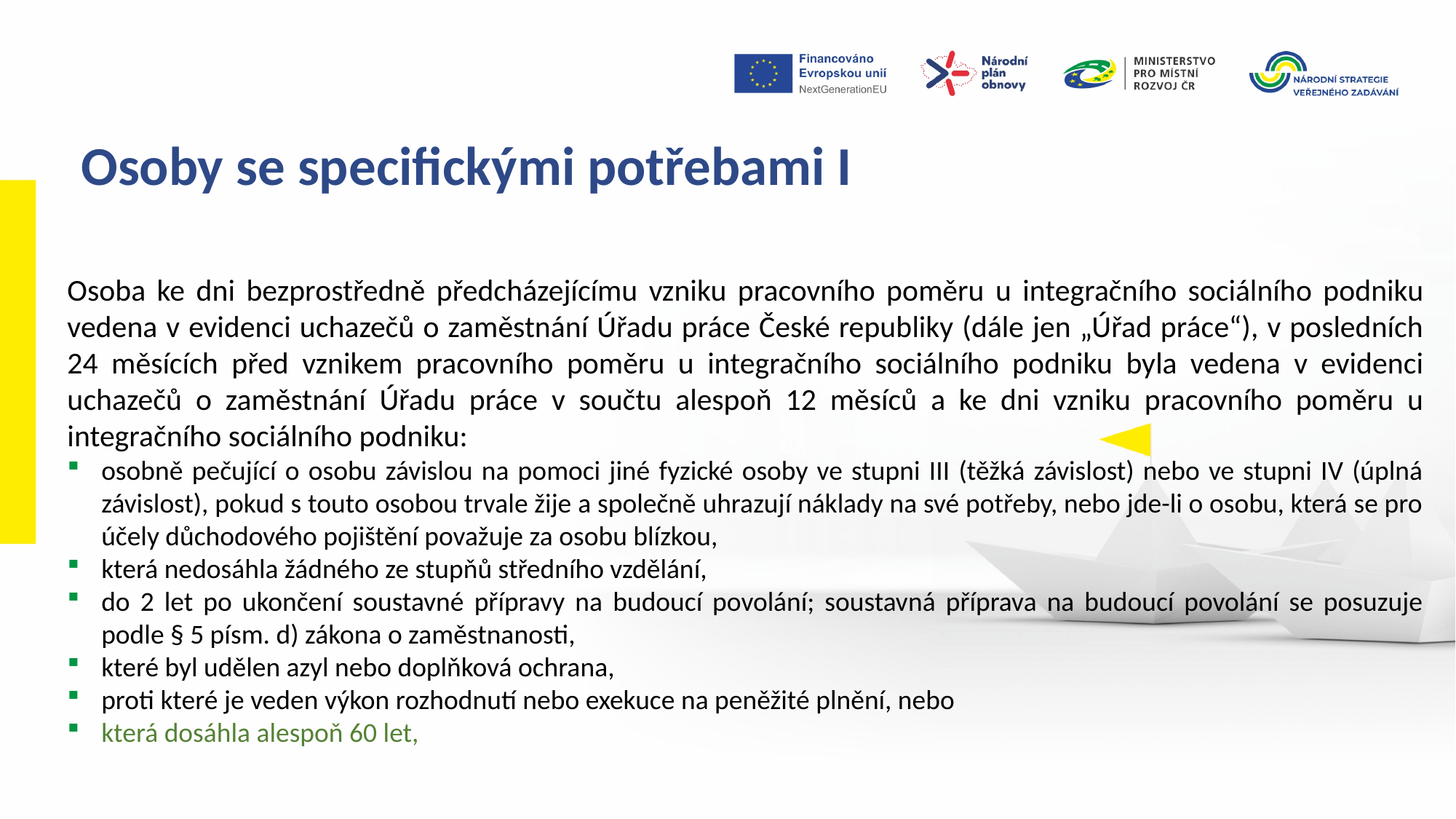

Osoby se specifickými potřebami I
Osoba ke dni bezprostředně předcházejícímu vzniku pracovního poměru u integračního sociálního podniku vedena v evidenci uchazečů o zaměstnání Úřadu práce České republiky (dále jen „Úřad práce“), v posledních 24 měsících před vznikem pracovního poměru u integračního sociálního podniku byla vedena v evidenci uchazečů o zaměstnání Úřadu práce v součtu alespoň 12 měsíců a ke dni vzniku pracovního poměru u integračního sociálního podniku:
osobně pečující o osobu závislou na pomoci jiné fyzické osoby ve stupni III (těžká závislost) nebo ve stupni IV (úplná závislost), pokud s touto osobou trvale žije a společně uhrazují náklady na své potřeby, nebo jde-li o osobu, která se pro účely důchodového pojištění považuje za osobu blízkou,
která nedosáhla žádného ze stupňů středního vzdělání,
do 2 let po ukončení soustavné přípravy na budoucí povolání; soustavná příprava na budoucí povolání se posuzuje podle § 5 písm. d) zákona o zaměstnanosti,
které byl udělen azyl nebo doplňková ochrana,
proti které je veden výkon rozhodnutí nebo exekuce na peněžité plnění, nebo
která dosáhla alespoň 60 let,